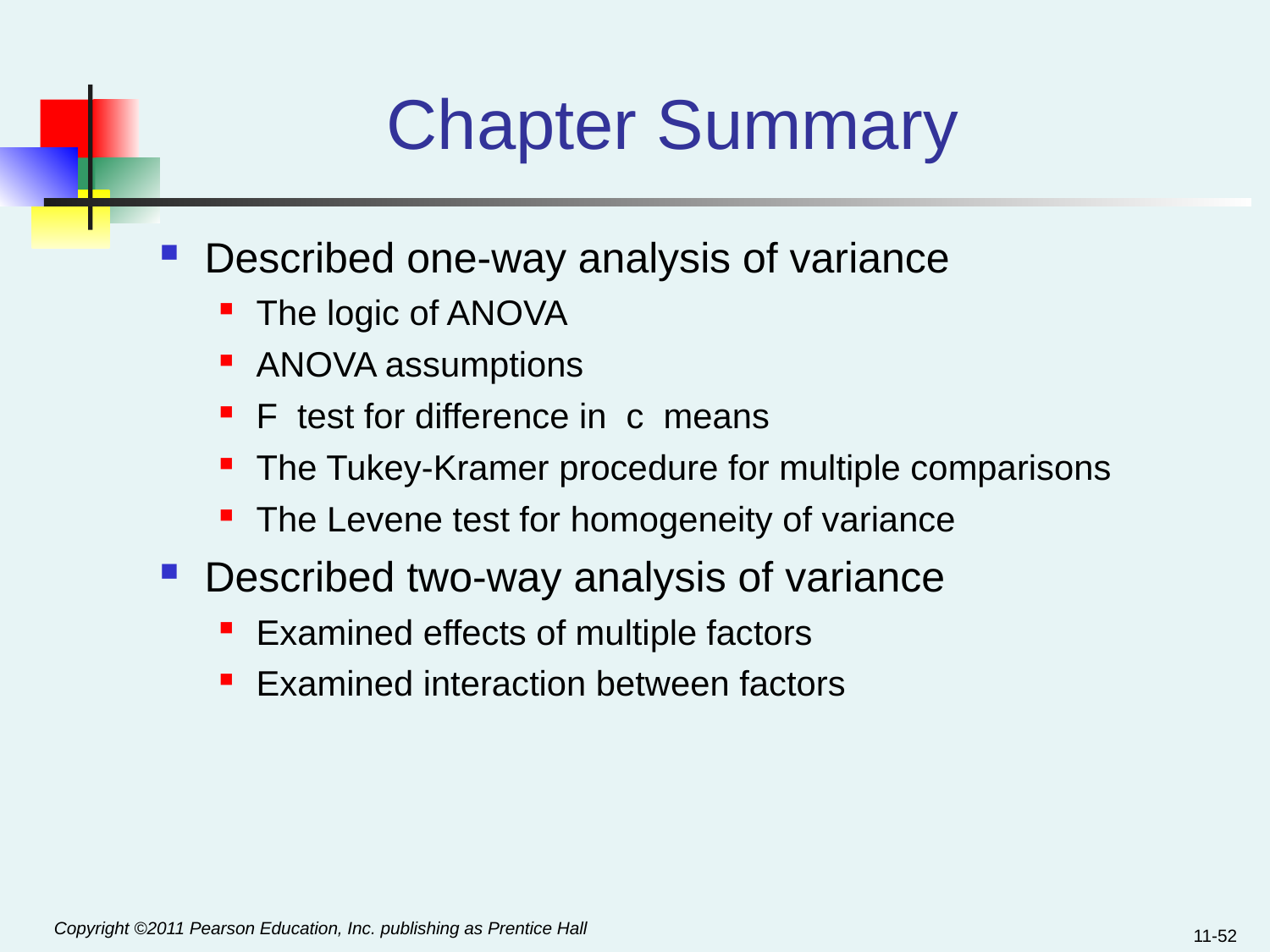

# Chapter Summary
Described one-way analysis of variance
The logic of ANOVA
ANOVA assumptions
F  test for difference in  c  means
The Tukey-Kramer procedure for multiple comparisons
The Levene test for homogeneity of variance
Described two-way analysis of variance
Examined effects of multiple factors
Examined interaction between factors

11-52